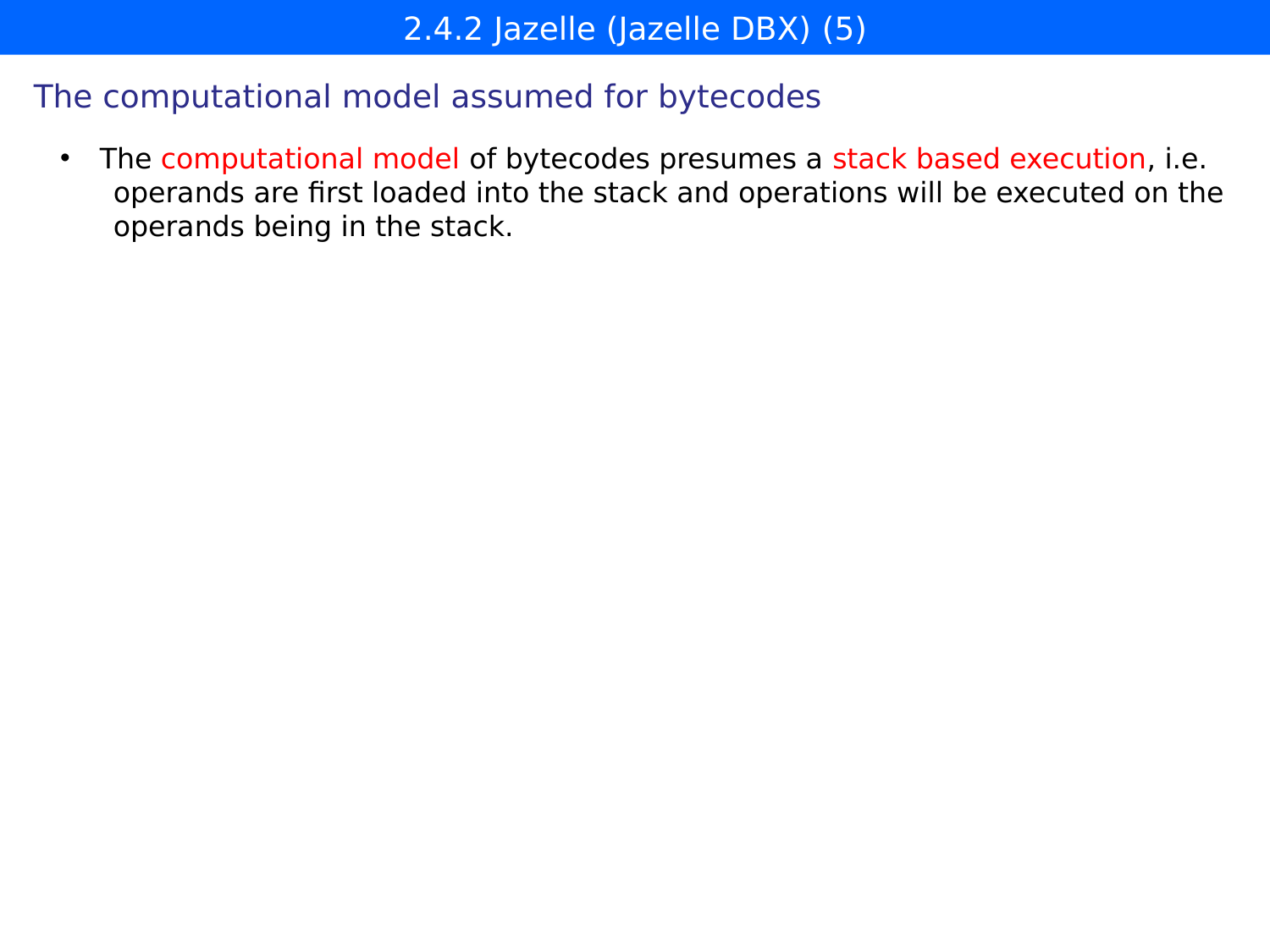

# 2.4.2 Jazelle (Jazelle DBX) (5)
The computational model assumed for bytecodes
The computational model of bytecodes presumes a stack based execution, i.e.
      operands are first loaded into the stack and operations will be executed on the
      operands being in the stack.